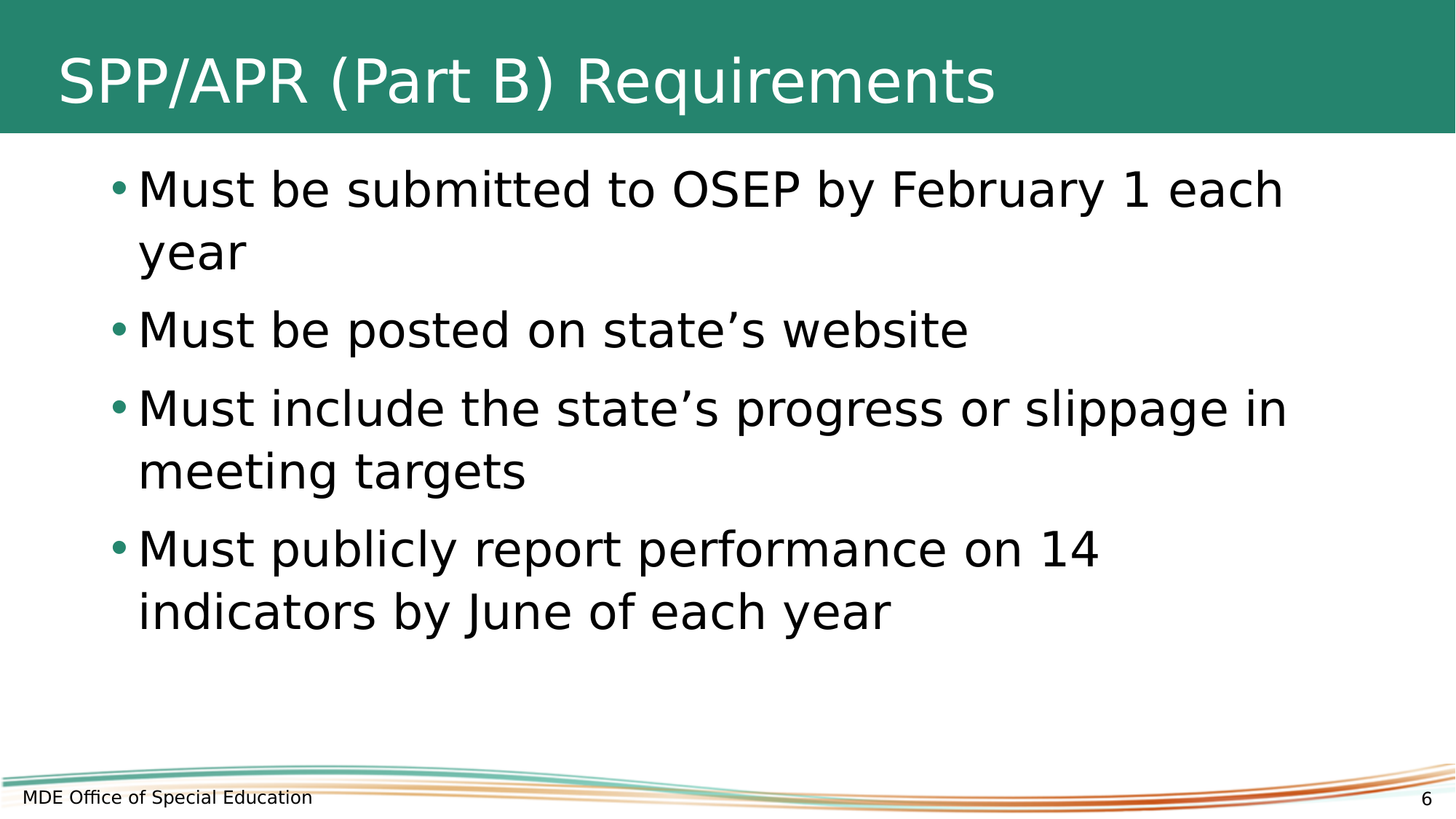

# SPP/APR (Part B) Requirements
Must be submitted to OSEP by February 1 each year
Must be posted on state’s website
Must include the state’s progress or slippage in meeting targets
Must publicly report performance on 14 indicators by June of each year
MDE Office of Special Education
6